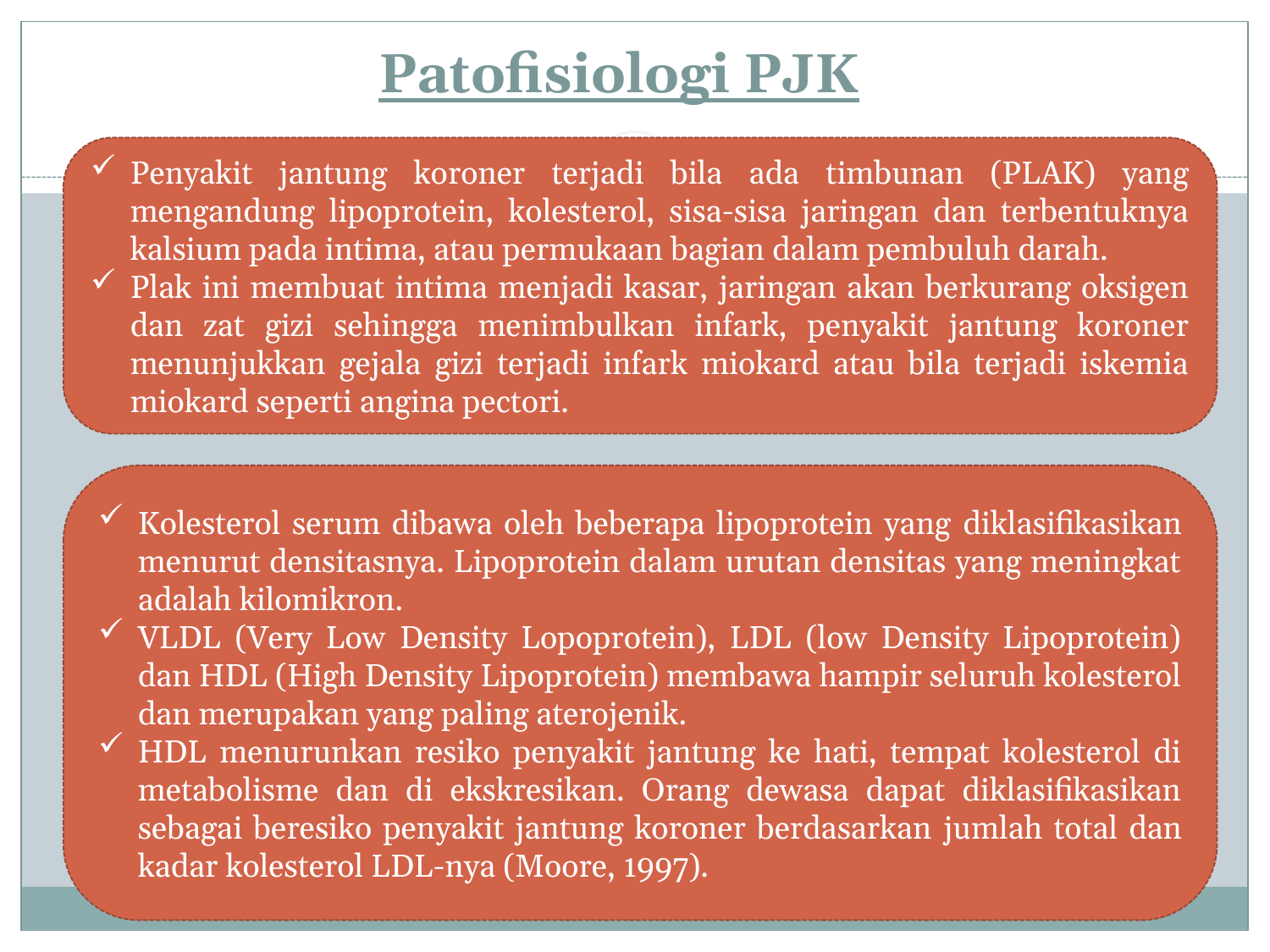

# Patofisiologi PJK
Penyakit jantung koroner terjadi bila ada timbunan (PLAK) yang mengandung lipoprotein, kolesterol, sisa-sisa jaringan dan terbentuknya kalsium pada intima, atau permukaan bagian dalam pembuluh darah.
Plak ini membuat intima menjadi kasar, jaringan akan berkurang oksigen dan zat gizi sehingga menimbulkan infark, penyakit jantung koroner menunjukkan gejala gizi terjadi infark miokard atau bila terjadi iskemia miokard seperti angina pectori.
Kolesterol serum dibawa oleh beberapa lipoprotein yang diklasifikasikan menurut densitasnya. Lipoprotein dalam urutan densitas yang meningkat adalah kilomikron.
VLDL (Very Low Density Lopoprotein), LDL (low Density Lipoprotein) dan HDL (High Density Lipoprotein) membawa hampir seluruh kolesterol dan merupakan yang paling aterojenik.
HDL menurunkan resiko penyakit jantung ke hati, tempat kolesterol di metabolisme dan di ekskresikan. Orang dewasa dapat diklasifikasikan sebagai beresiko penyakit jantung koroner berdasarkan jumlah total dan kadar kolesterol LDL-nya (Moore, 1997).